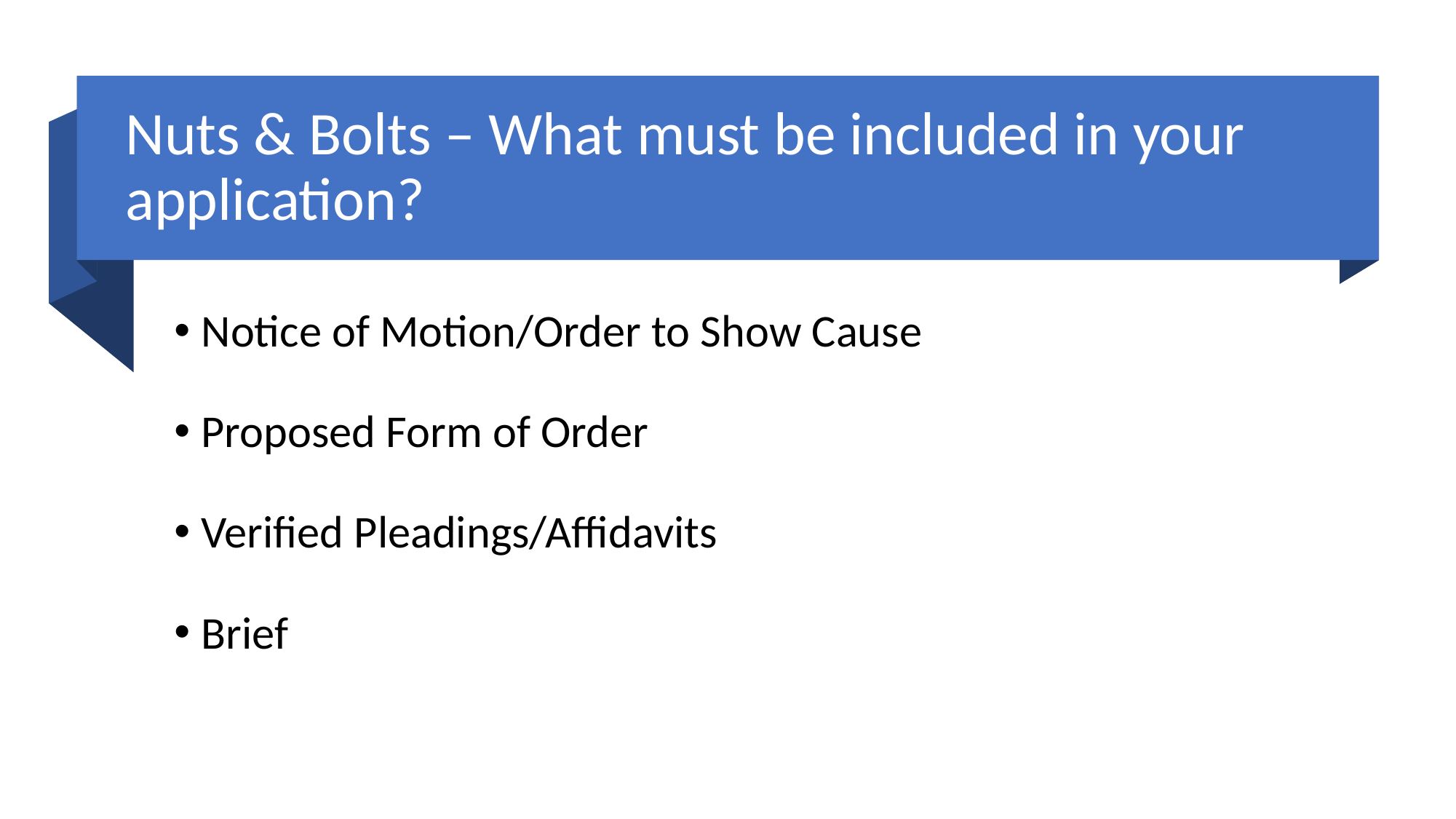

# Nuts & Bolts – What must be included in your application?

Notice of Motion/Order to Show Cause

Proposed Form of Order

Verified Pleadings/Affidavits

Brief

14